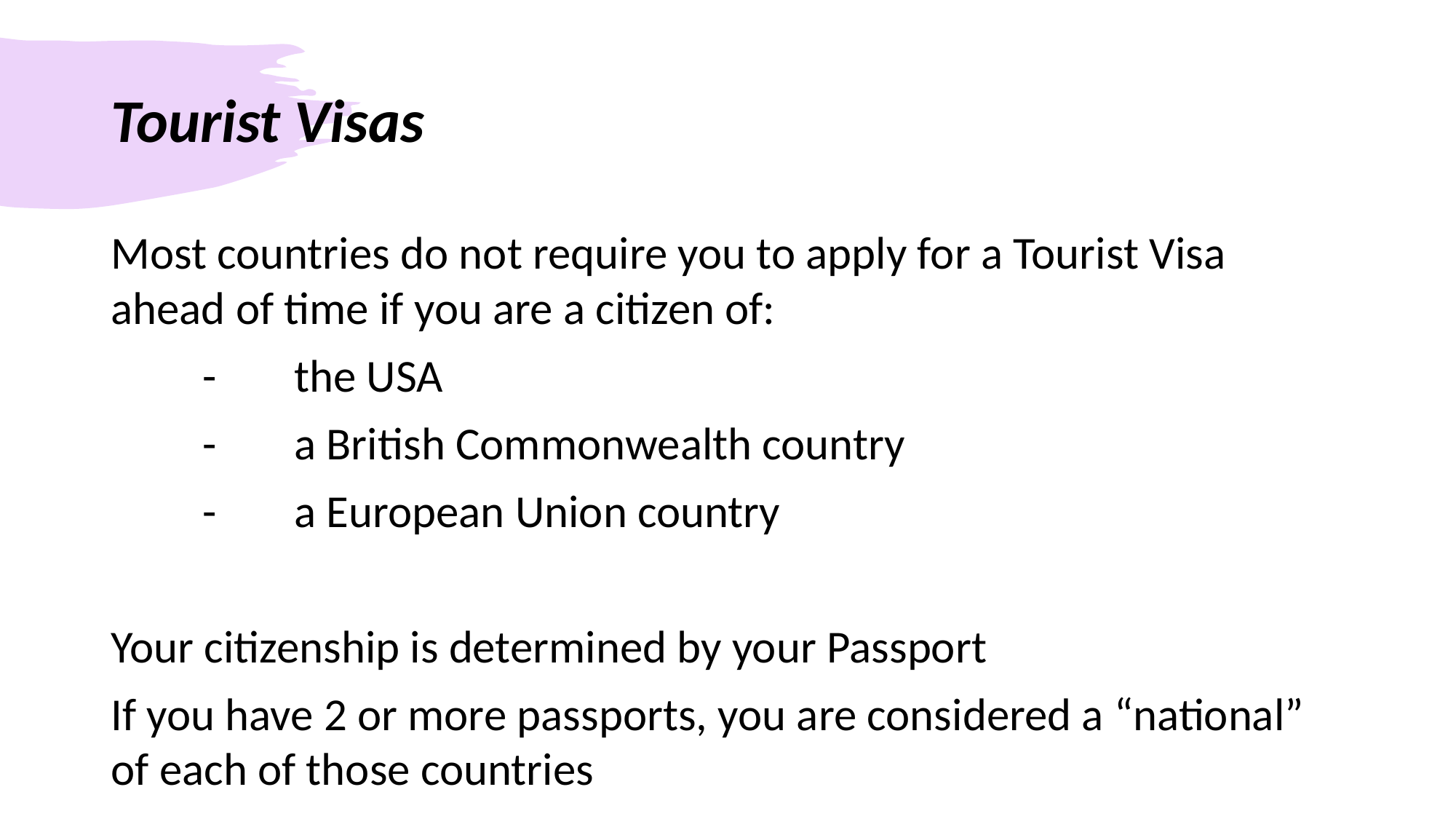

# Tourist Visas
Most countries do not require you to apply for a Tourist Visa ahead of time if you are a citizen of:
	-	the USA
	-	a British Commonwealth country
	-	a European Union country

Your citizenship is determined by your Passport
If you have 2 or more passports, you are considered a “national” of each of those countries